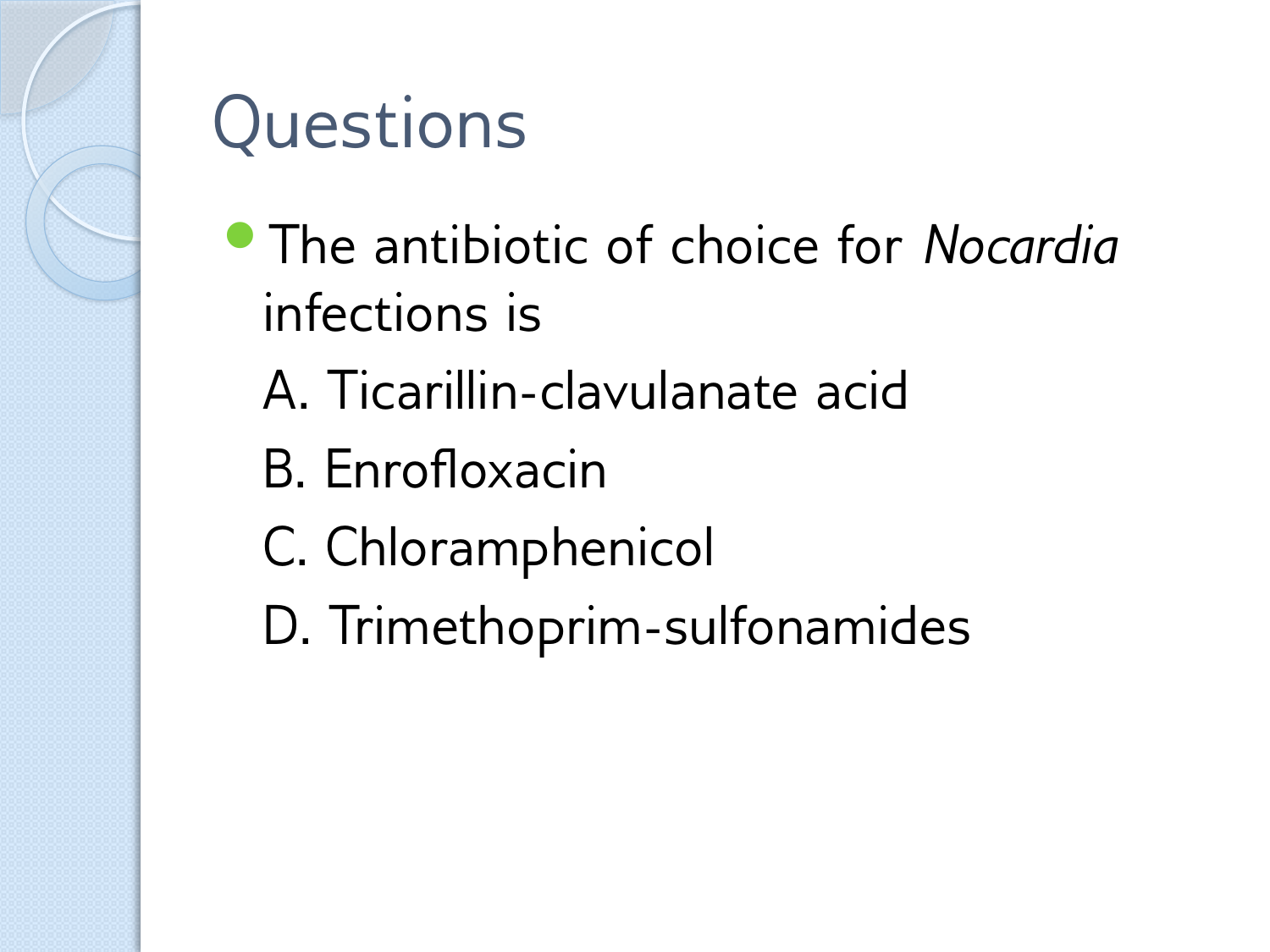

# Questions
The antibiotic of choice for Nocardia infections is
	A. Ticarillin-clavulanate acid
	B. Enrofloxacin
	C. Chloramphenicol
	D. Trimethoprim-sulfonamides